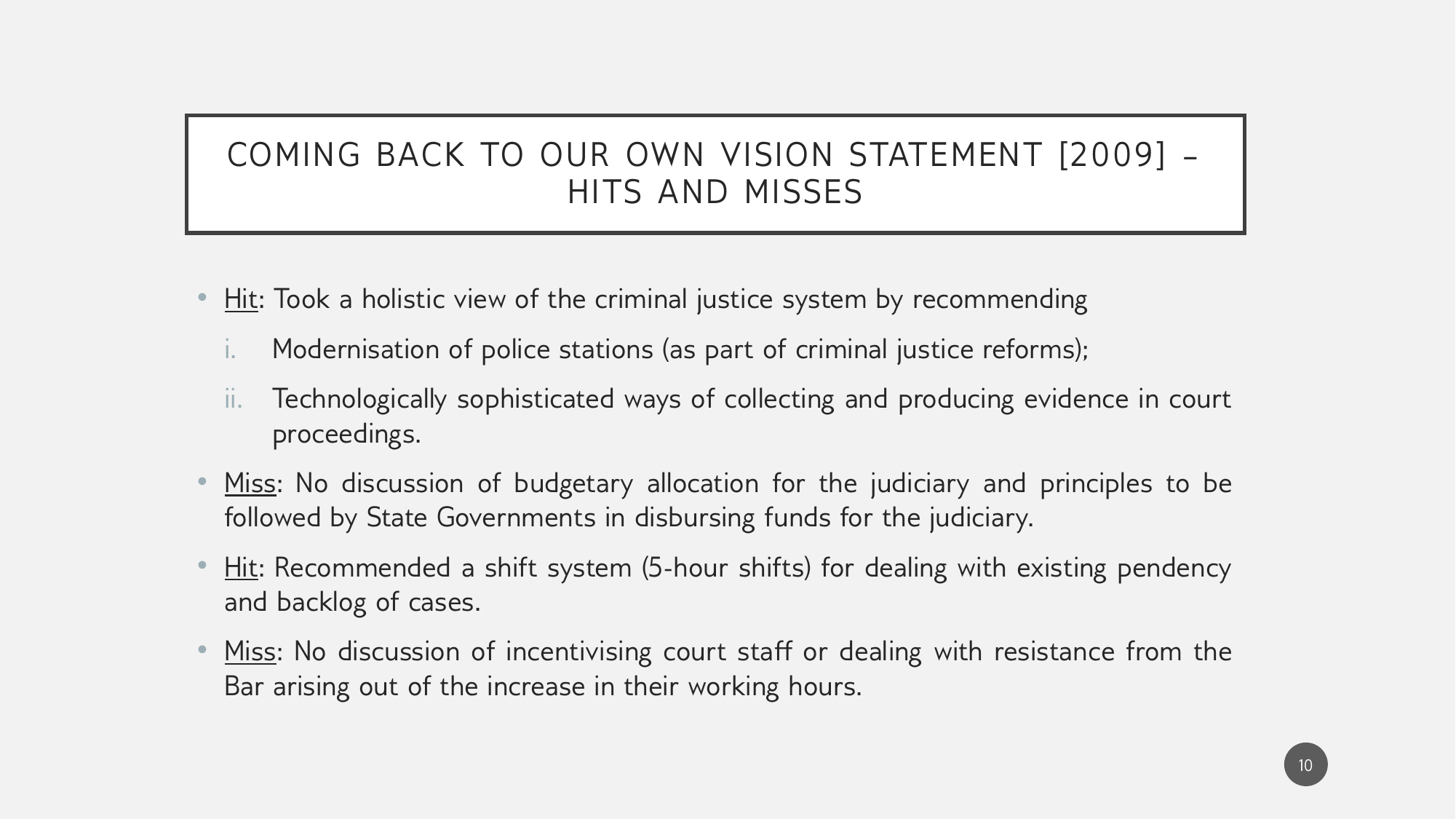

# Coming back to our own vision statement [2009] – Hits and Misses
Hit: Took a holistic view of the criminal justice system by recommending
Modernisation of police stations (as part of criminal justice reforms);
Technologically sophisticated ways of collecting and producing evidence in court proceedings.
Miss: No discussion of budgetary allocation for the judiciary and principles to be followed by State Governments in disbursing funds for the judiciary.
Hit: Recommended a shift system (5-hour shifts) for dealing with existing pendency and backlog of cases.
Miss: No discussion of incentivising court staff or dealing with resistance from the Bar arising out of the increase in their working hours.
10